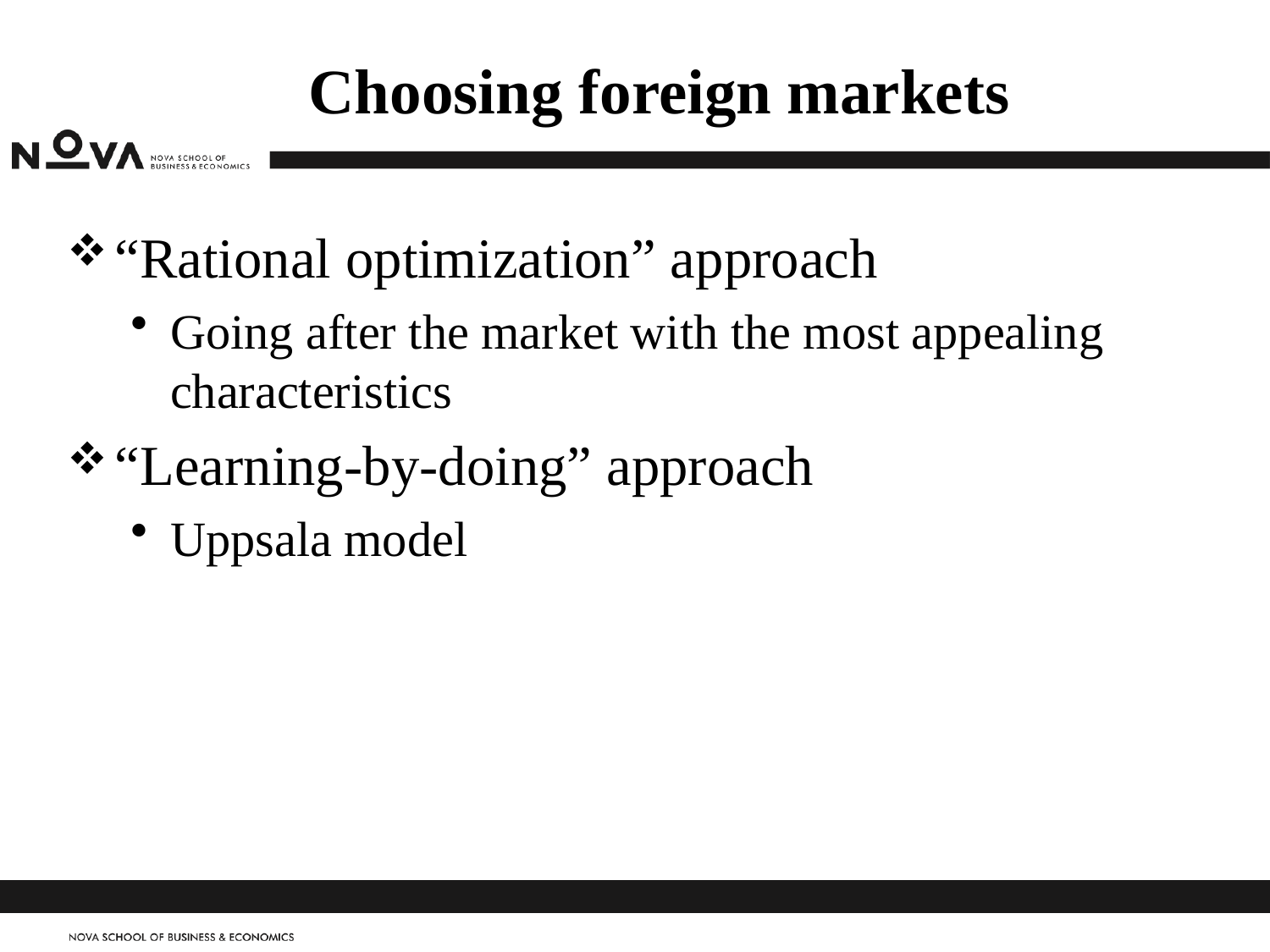

# Choosing foreign markets
“Rational optimization” approach
Going after the market with the most appealing characteristics
“Learning-by-doing” approach
Uppsala model